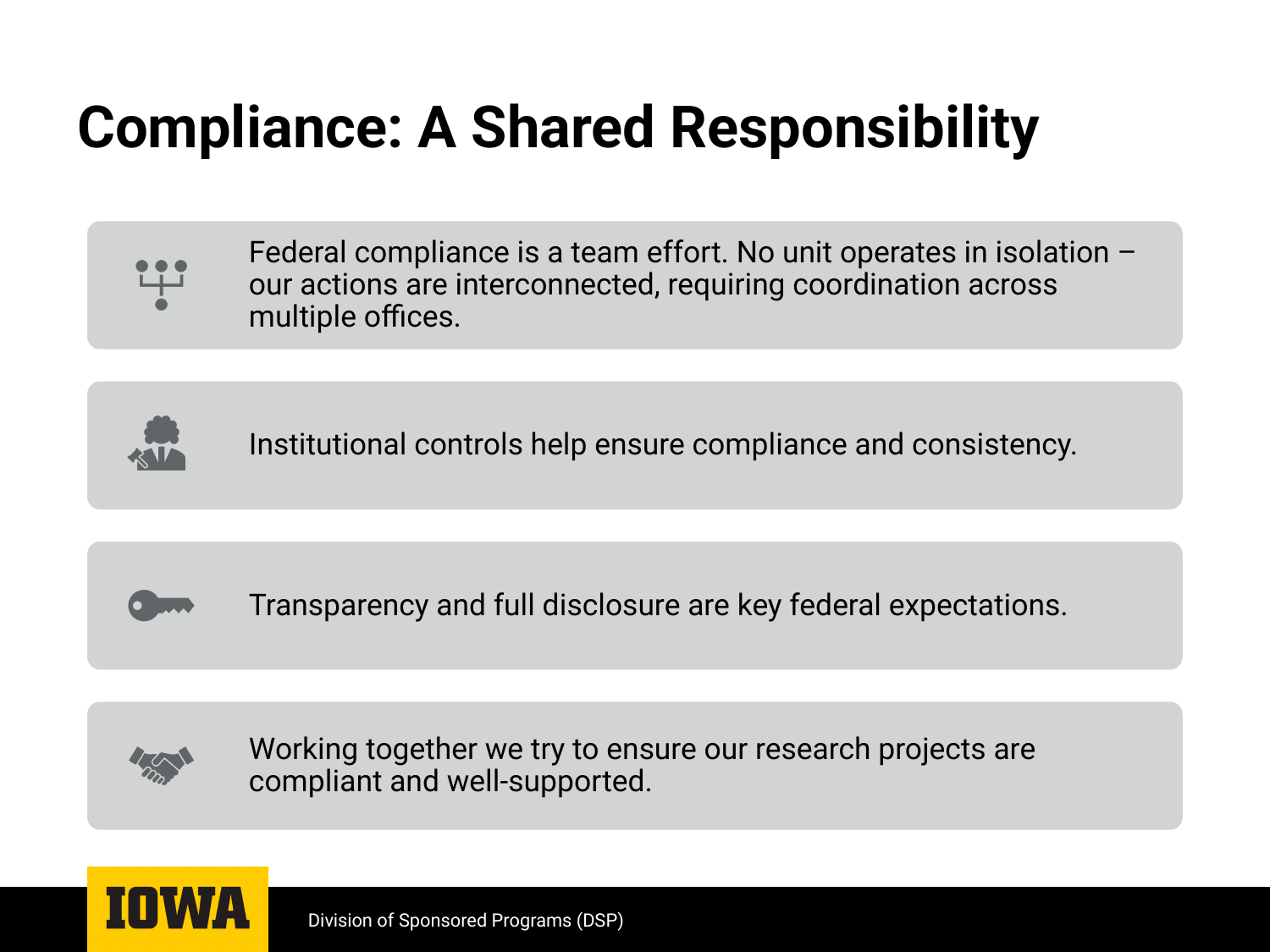

# Compliance: A Shared Responsibility
Federal compliance is a team effort. No unit operates in isolation – our actions are interconnected, requiring coordination across multiple offices.
Institutional controls help ensure compliance and consistency.
Transparency and full disclosure are key federal expectations.
Working together we try to ensure our research projects are compliant and well-supported.
Division of Sponsored Programs (DSP)